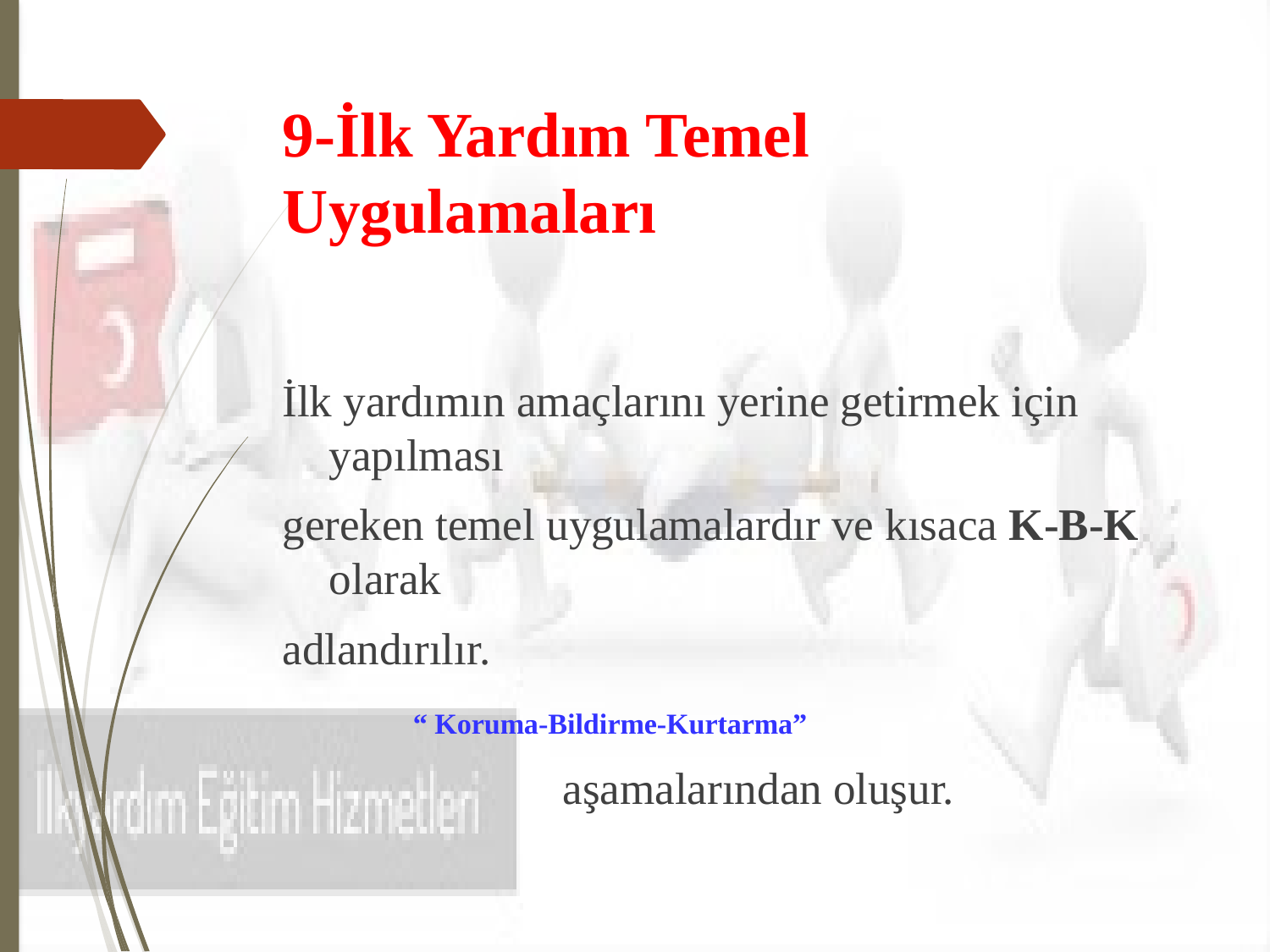

# 9-İlk Yardım Temel Uygulamaları

İlk yardımın amaçlarını yerine getirmek için yapılması
gereken temel uygulamalardır ve kısaca K-B-K olarak
adlandırılır.
            “ Koruma-Bildirme-Kurtarma”
                         aşamalarından oluşur.